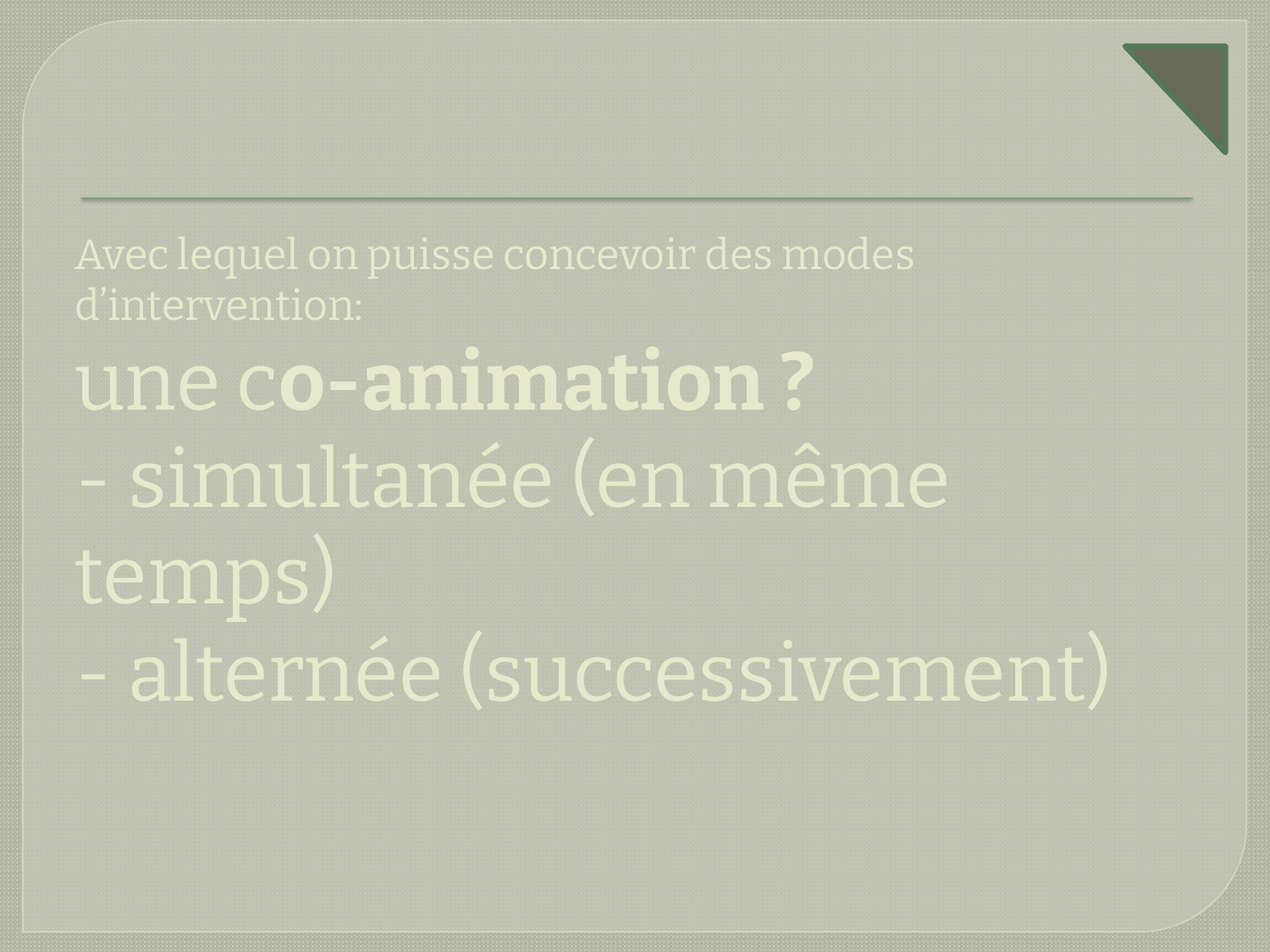

# Avec lequel on puisse concevoir des modes d’intervention: une co-animation ? - simultanée (en même temps) - alternée (successivement)